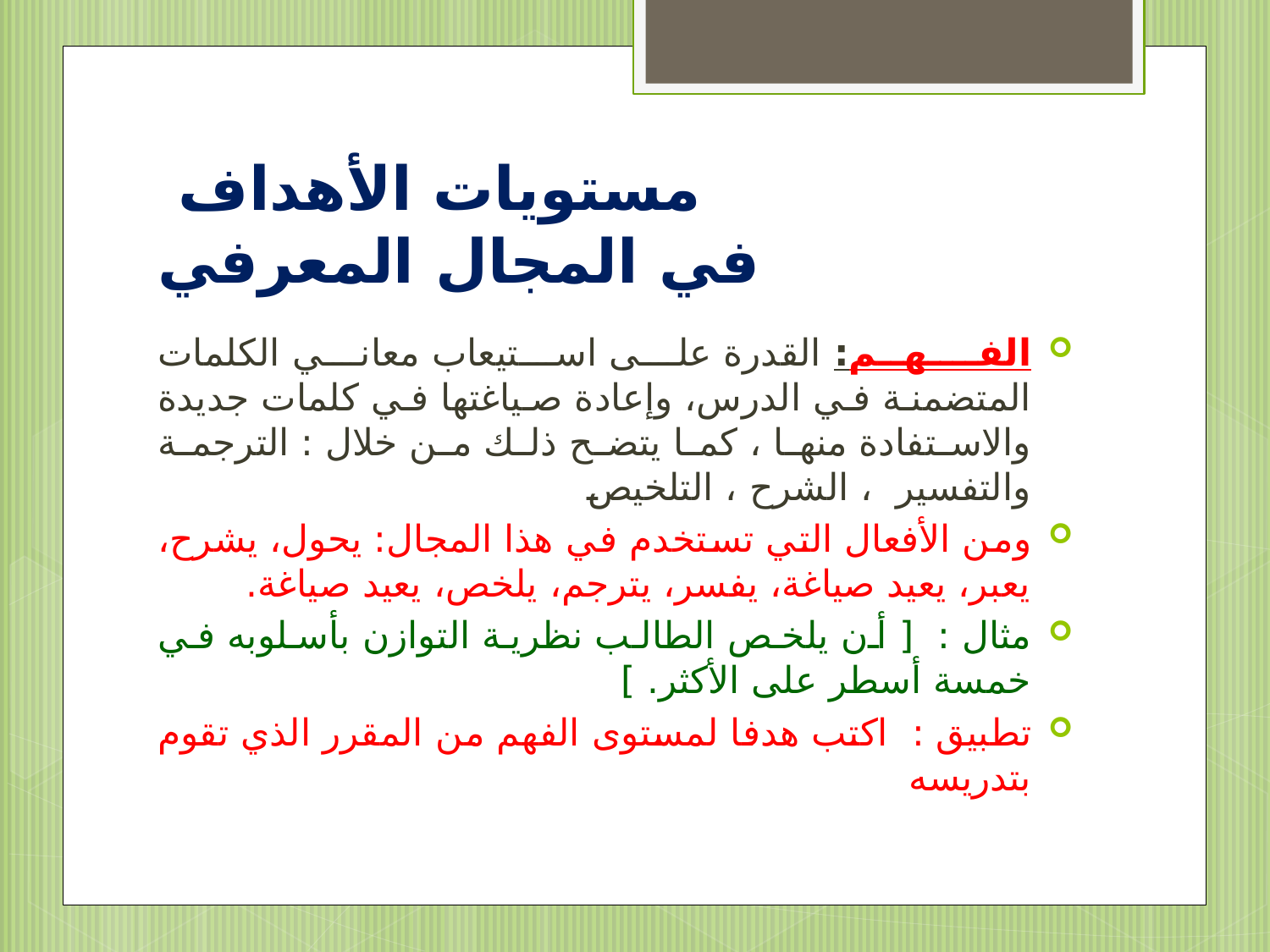

# مستويات الأهداف في المجال المعرفي
الفـهــم: القدرة على استيعاب معاني الكلمات المتضمنة في الدرس، وإعادة صياغتها في كلمات جديدة والاستفادة منها ، كما يتضح ذلك من خلال : الترجمة والتفسير  ، الشرح ، التلخيص
ومن الأفعال التي تستخدم في هذا المجال: يحول، يشرح، يعبر، يعيد صياغة، يفسر، يترجم، يلخص، يعيد صياغة.
مثال :  [ أن يلخص الطالب نظرية التوازن بأسلوبه في خمسة أسطر على الأكثر. ]
تطبيق :  اكتب هدفا لمستوى الفهم من المقرر الذي تقوم بتدريسه